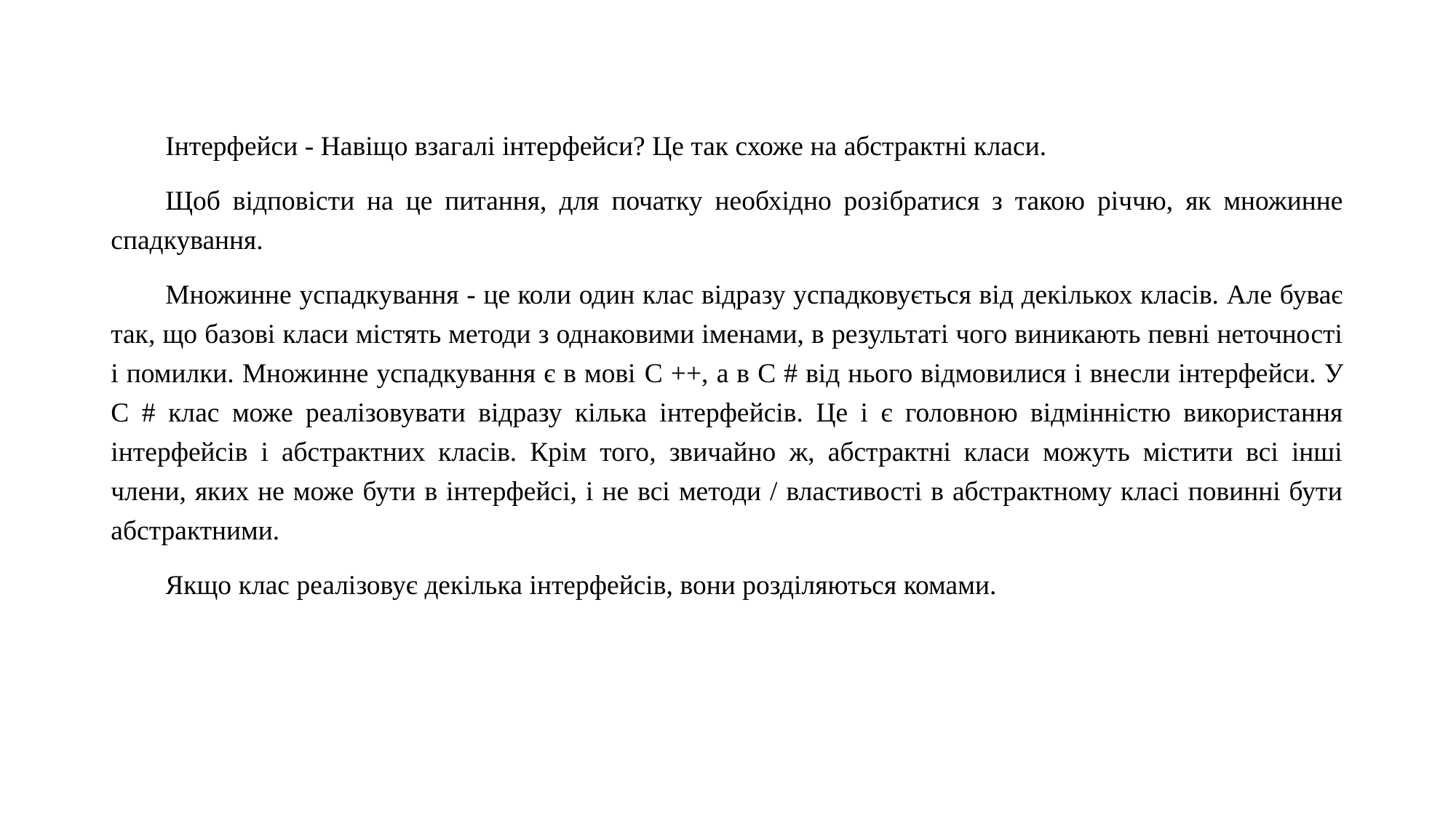

Інтерфейси - Навіщо взагалі інтерфейси? Це так схоже на абстрактні класи.
Щоб відповісти на це питання, для початку необхідно розібратися з такою річчю, як множинне спадкування.
Множинне успадкування - це коли один клас відразу успадковується від декількох класів. Але буває так, що базові класи містять методи з однаковими іменами, в результаті чого виникають певні неточності і помилки. Множинне успадкування є в мові C ++, а в C # від нього відмовилися і внесли інтерфейси. У C # клас може реалізовувати відразу кілька інтерфейсів. Це і є головною відмінністю використання інтерфейсів і абстрактних класів. Крім того, звичайно ж, абстрактні класи можуть містити всі інші члени, яких не може бути в інтерфейсі, і не всі методи / властивості в абстрактному класі повинні бути абстрактними.
Якщо клас реалізовує декілька інтерфейсів, вони розділяються комами.